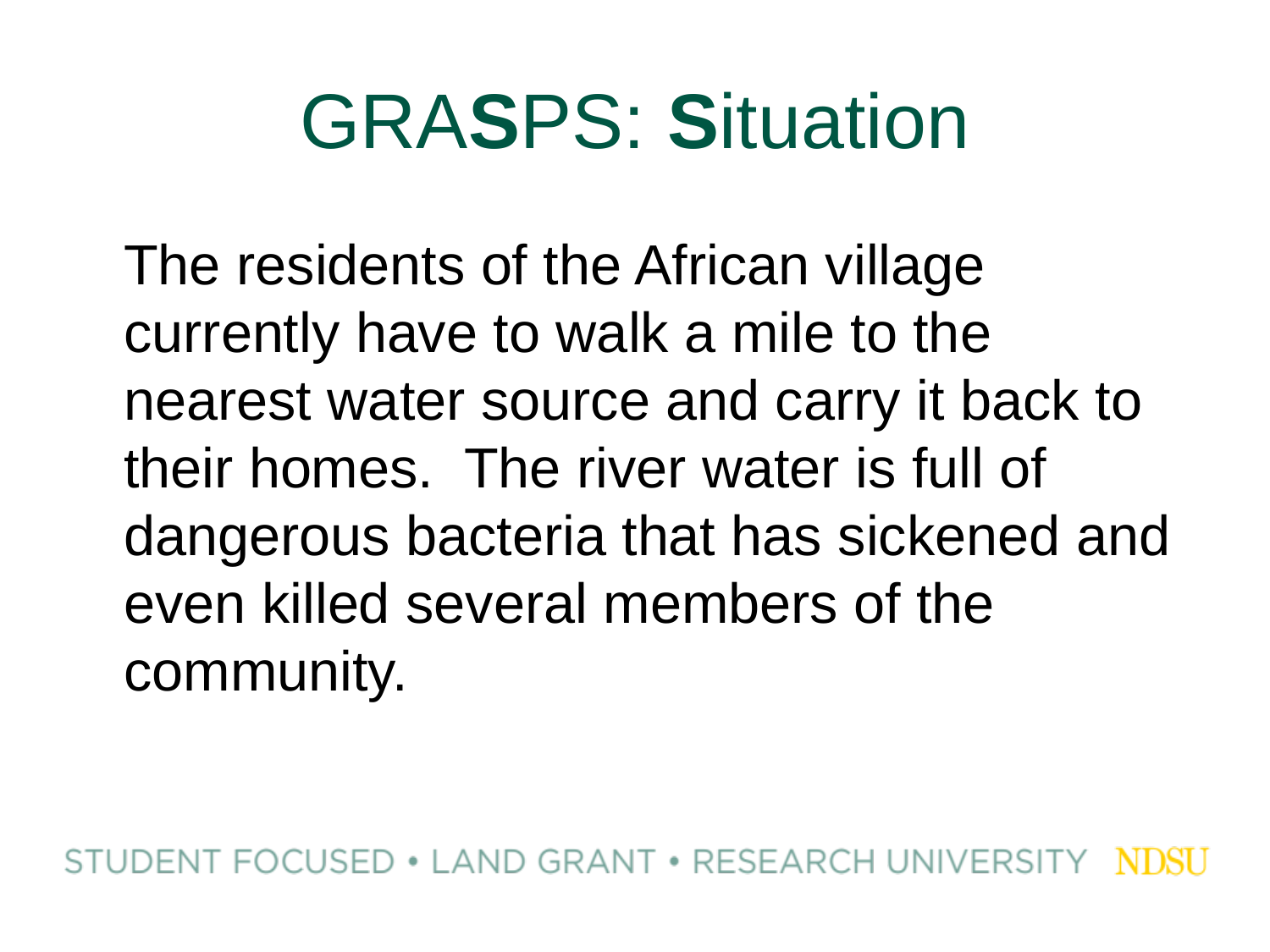

# GRASPS: Situation
The residents of the African village currently have to walk a mile to the nearest water source and carry it back to their homes.  The river water is full of dangerous bacteria that has sickened and even killed several members of the community.